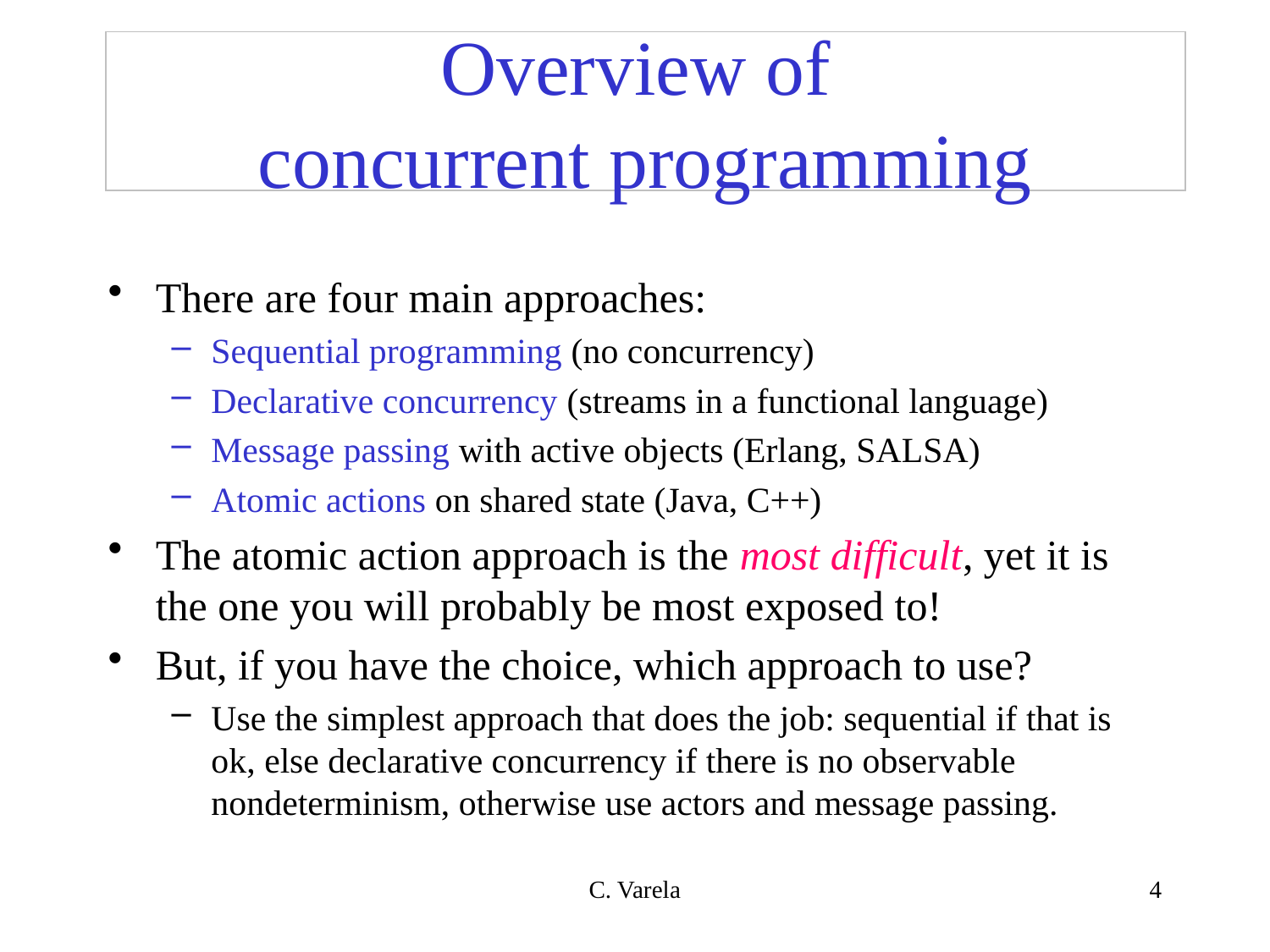

# Overview of concurrent programming
There are four main approaches:
Sequential programming (no concurrency)
Declarative concurrency (streams in a functional language)
Message passing with active objects (Erlang, SALSA)
Atomic actions on shared state (Java, C++)
The atomic action approach is the most difficult, yet it is the one you will probably be most exposed to!
But, if you have the choice, which approach to use?
Use the simplest approach that does the job: sequential if that is ok, else declarative concurrency if there is no observable nondeterminism, otherwise use actors and message passing.
C. Varela
4